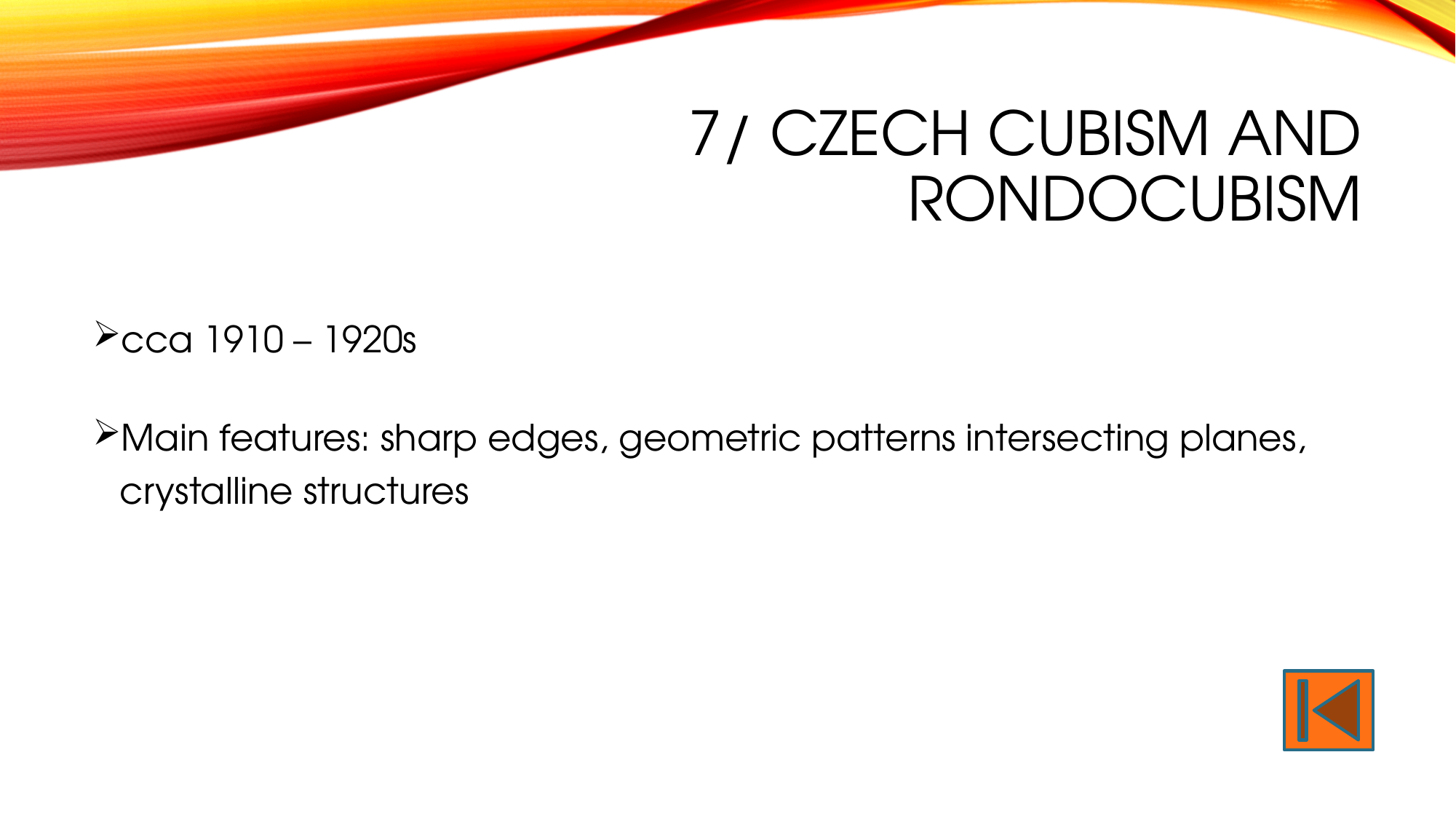

7/ Czech Cubism and Rondocubism
cca 1910 – 1920s
Main features: sharp edges, geometric patterns intersecting planes, crystalline structures